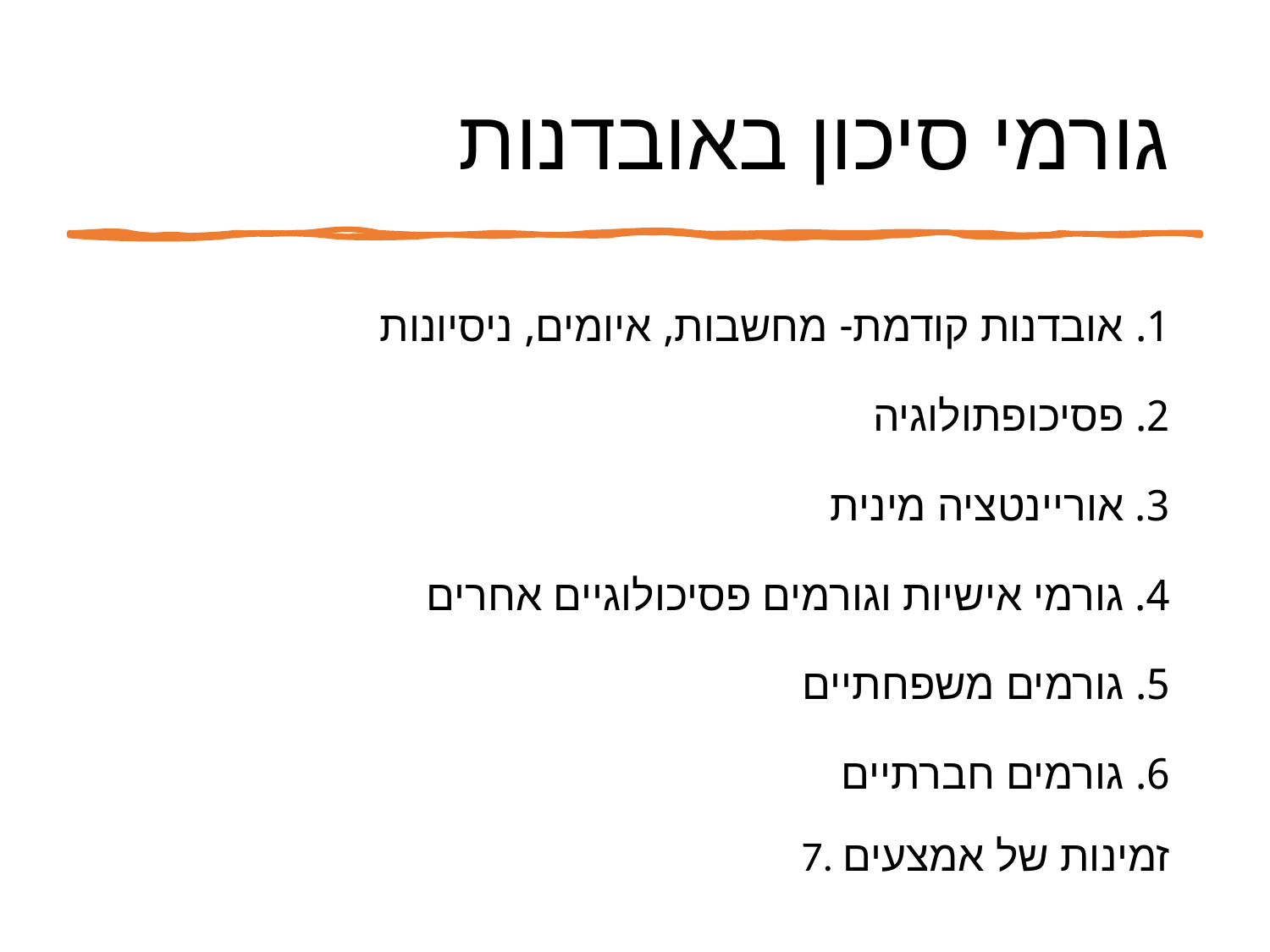

# גורמי סיכון באובדנות

1. אובדנות קודמת- מחשבות, איומים, ניסיונות
2. פסיכופתולוגיה
3. אוריינטציה מינית
4. גורמי אישיות וגורמים פסיכולוגיים אחרים
5. גורמים משפחתיים
6. גורמים חברתיים
7. זמינות של אמצעים